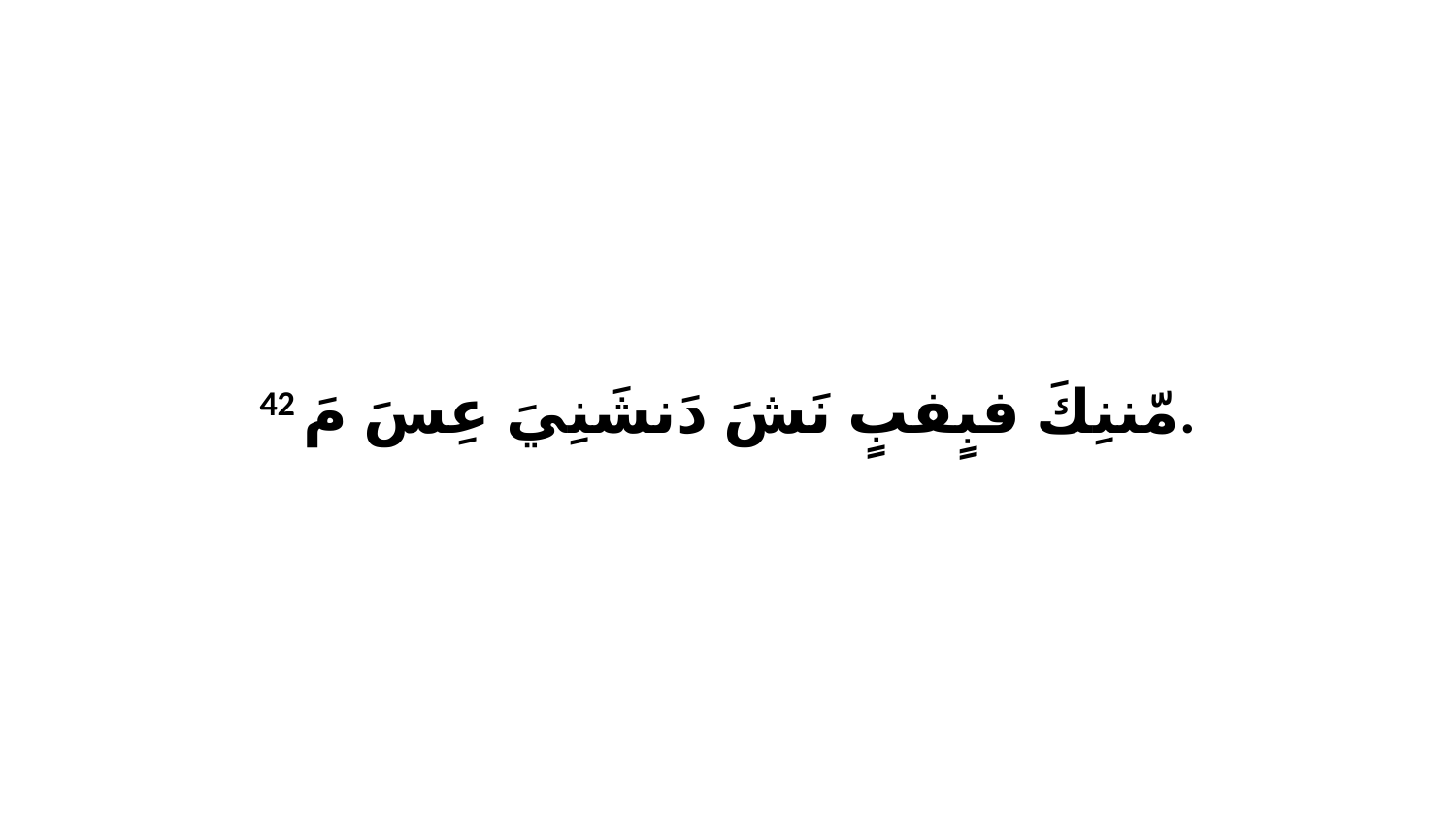

42 مّننِكَ فبٍفبٍ نَشَ دَنشَنِيَ عِسَ مَ.